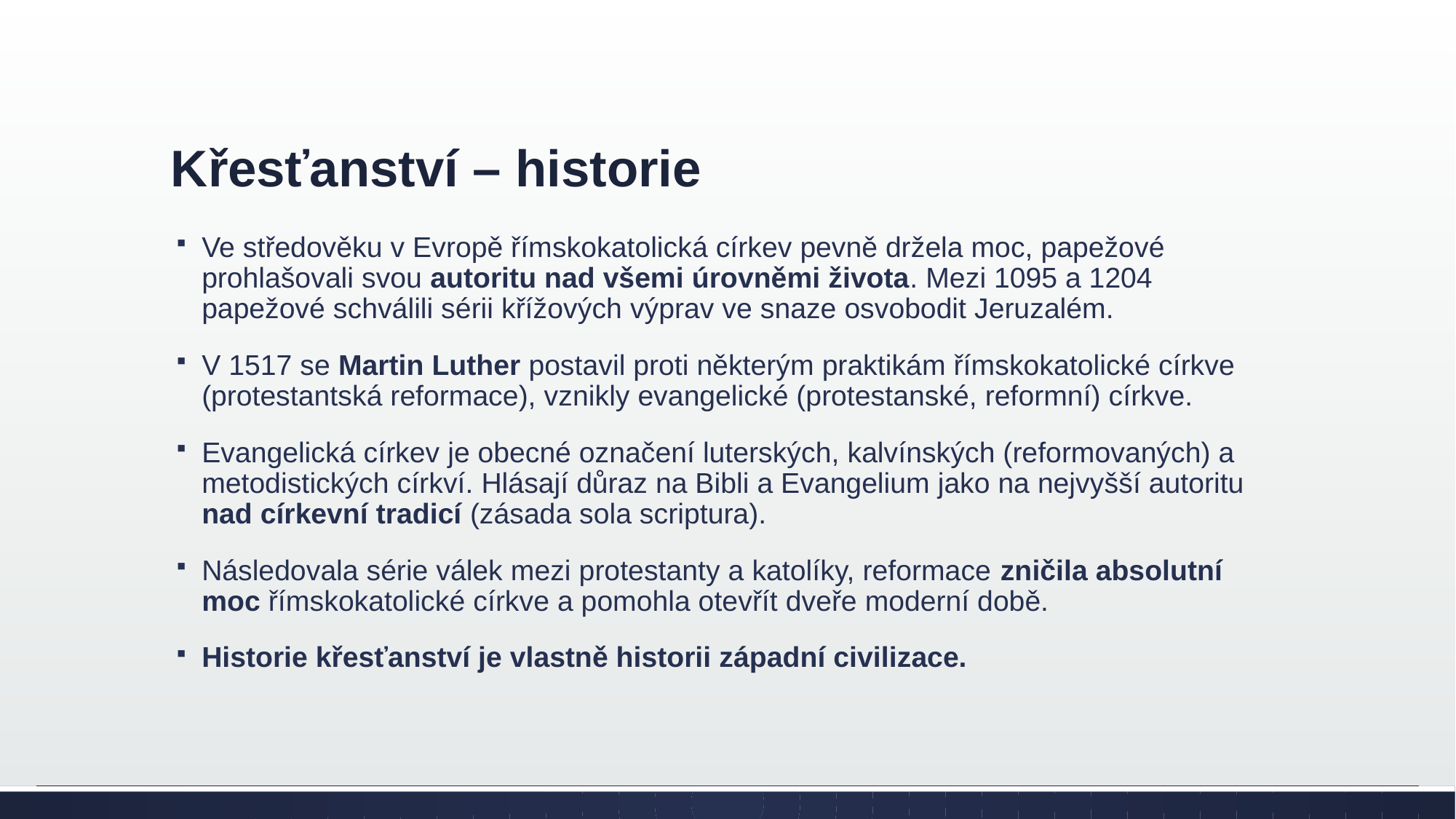

# Křesťanství – historie
Ve středověku v Evropě římskokatolická církev pevně držela moc, papežové prohlašovali svou autoritu nad všemi úrovněmi života. Mezi 1095 a 1204 papežové schválili sérii křížových výprav ve snaze osvobodit Jeruzalém.
V 1517 se Martin Luther postavil proti některým praktikám římskokatolické církve (protestantská reformace), vznikly evangelické (protestanské, reformní) církve.
Evangelická církev je obecné označení luterských, kalvínských (reformovaných) a metodistických církví. Hlásají důraz na Bibli a Evangelium jako na nejvyšší autoritu nad církevní tradicí (zásada sola scriptura).
Následovala série válek mezi protestanty a katolíky, reformace zničila absolutní moc římskokatolické církve a pomohla otevřít dveře moderní době.
Historie křesťanství je vlastně historii západní civilizace.